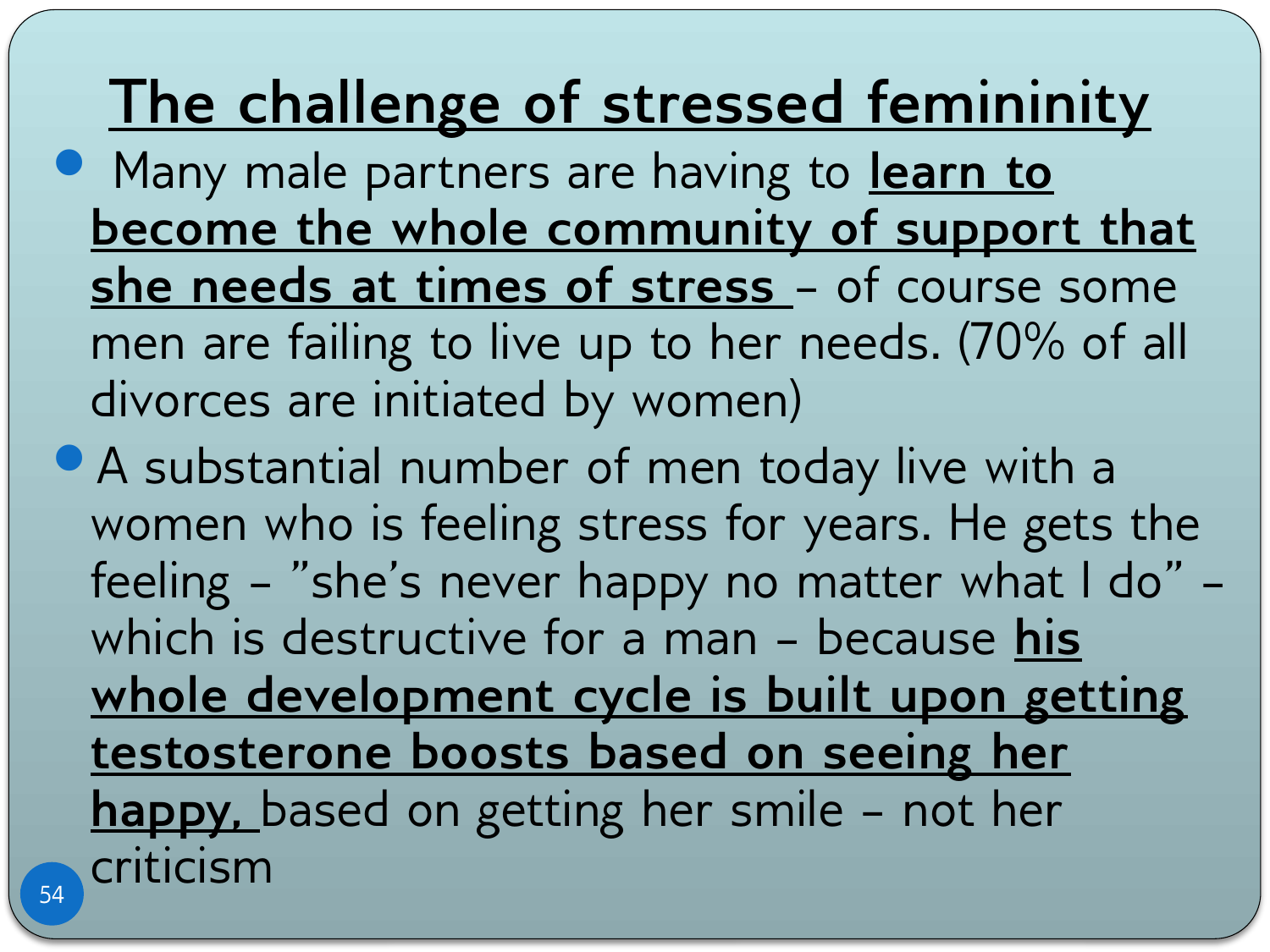

# The challenge of stressed femininity
 Many male partners are having to learn to become the whole community of support that she needs at times of stress – of course some men are failing to live up to her needs. (70% of all divorces are initiated by women)
A substantial number of men today live with a women who is feeling stress for years. He gets the feeling – ”she’s never happy no matter what I do” – which is destructive for a man – because his whole development cycle is built upon getting testosterone boosts based on seeing her happy, based on getting her smile – not her criticism
54